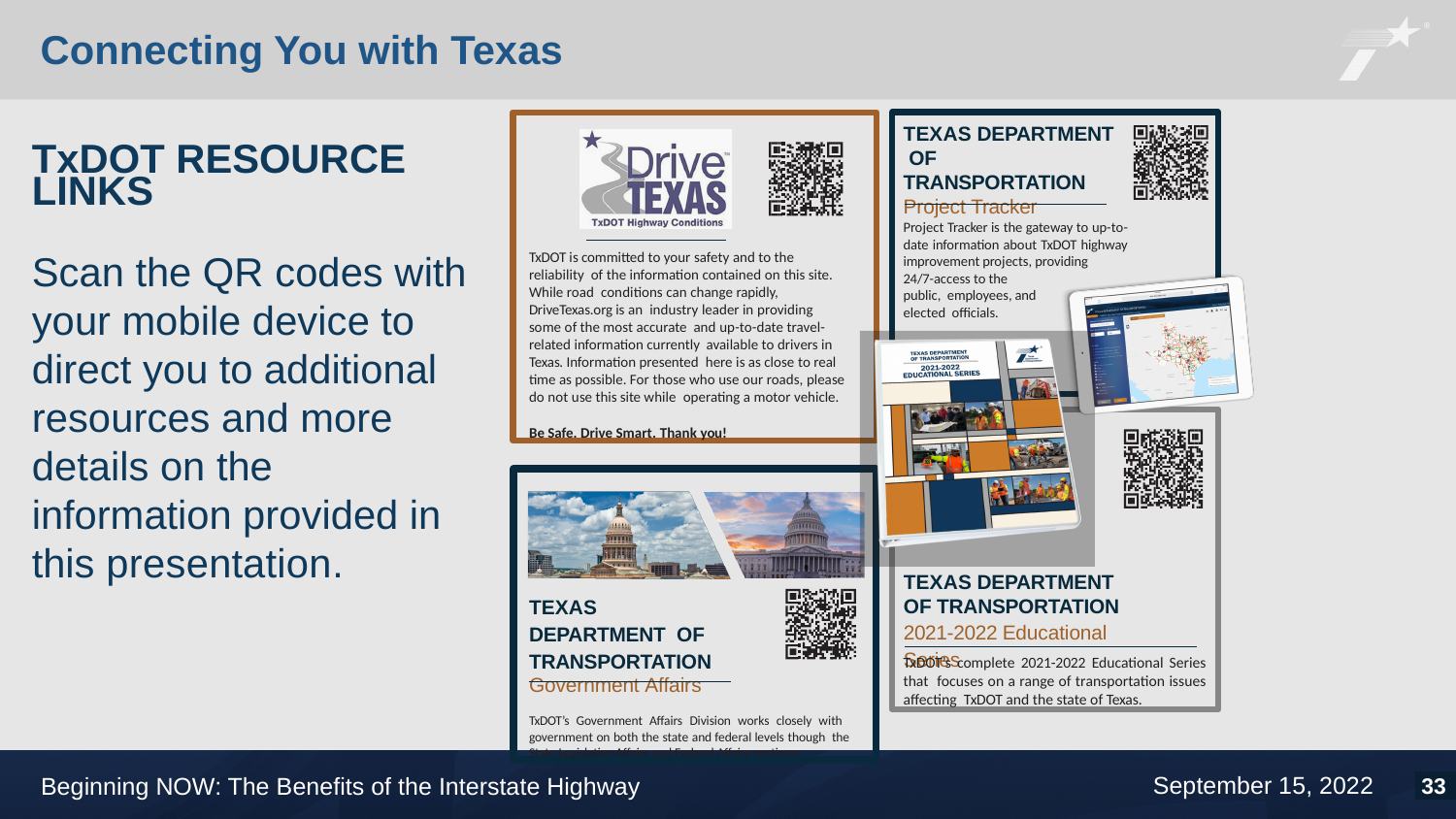

# Connecting You with Texas

TxDOT is committed to your safety and to the reliability  of the information contained on this site. While road  conditions can change rapidly, DriveTexas.org is an  industry leader in providing some of the most accurate  and up-to-date travel-related information currently  available to drivers in Texas. Information presented  here is as close to real time as possible. For those who use our roads, please do not use this site while  operating a motor vehicle.

Be Safe. Drive Smart. Thank you!
TEXAS DEPARTMENT  OF TRANSPORTATION
Project Tracker

Project Tracker is the gateway to up-to-  date information about TxDOT highway  improvement projects, providing
24/7-access to the  public,  employees, and elected  officials.

TEXAS DEPARTMENT  OF TRANSPORTATION
Government Affairs

TxDOT’s Government Affairs Division works closely with  government on both the state and federal levels though  the State Legislative Affairs and Federal Affairs sections.
TEXAS DEPARTMENT

OF TRANSPORTATION
2021-2022 Educational Series
TxDOT’s complete 2021-2022 Educational Series that  focuses on a range of transportation issues affecting  TxDOT and the state of Texas.

TxDOT RESOURCE LINKS

Scan the QR codes with your mobile device to direct you to additional resources and more details on the information provided in this presentation.
33